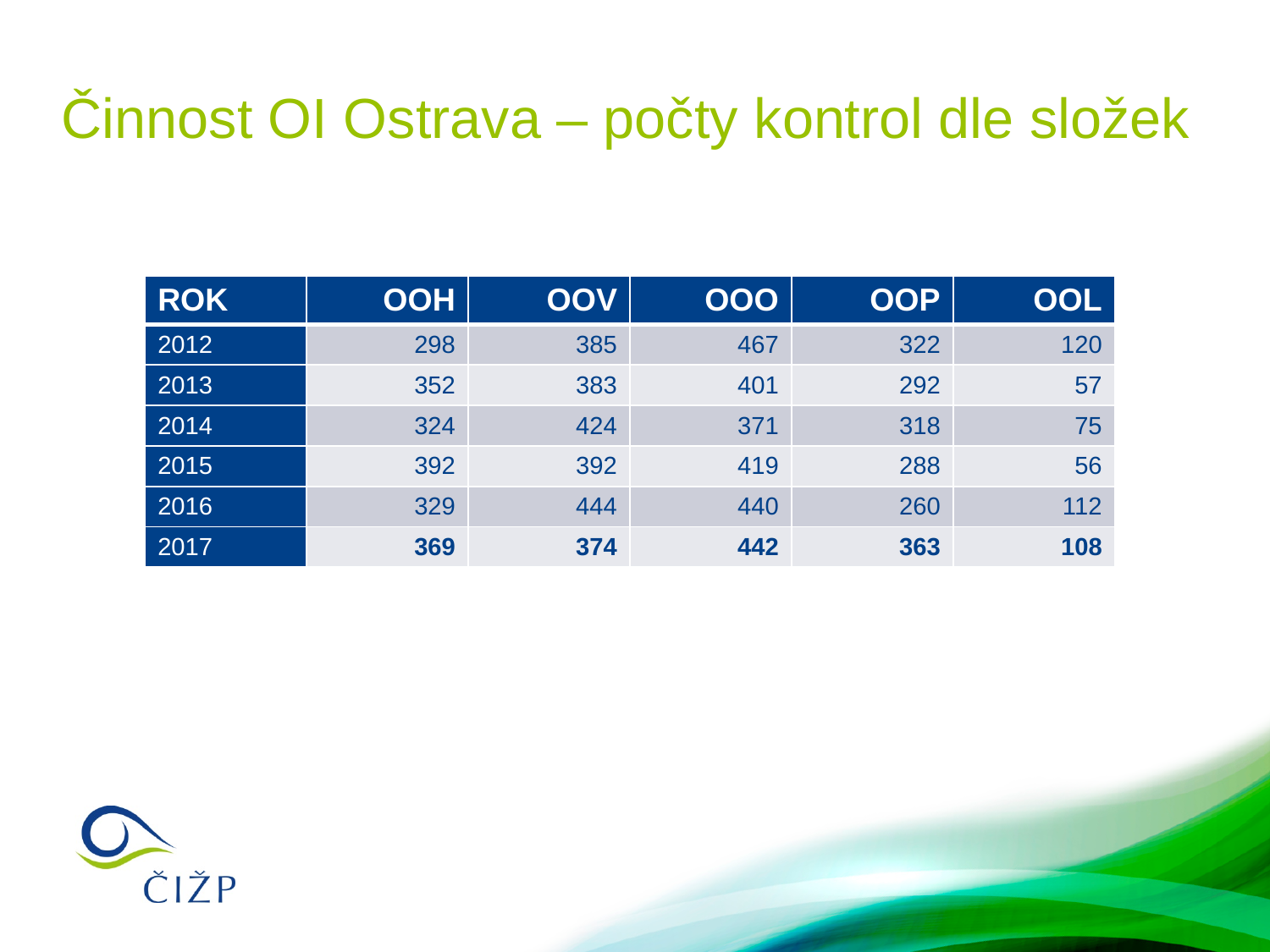

# Činnost OI Ostrava – počty kontrol dle složek
| ROK | OOH | OOV | OOO | OOP | OOL |
| --- | --- | --- | --- | --- | --- |
| 2012 | 298 | 385 | 467 | 322 | 120 |
| 2013 | 352 | 383 | 401 | 292 | 57 |
| 2014 | 324 | 424 | 371 | 318 | 75 |
| 2015 | 392 | 392 | 419 | 288 | 56 |
| 2016 | 329 | 444 | 440 | 260 | 112 |
| 2017 | 369 | 374 | 442 | 363 | 108 |